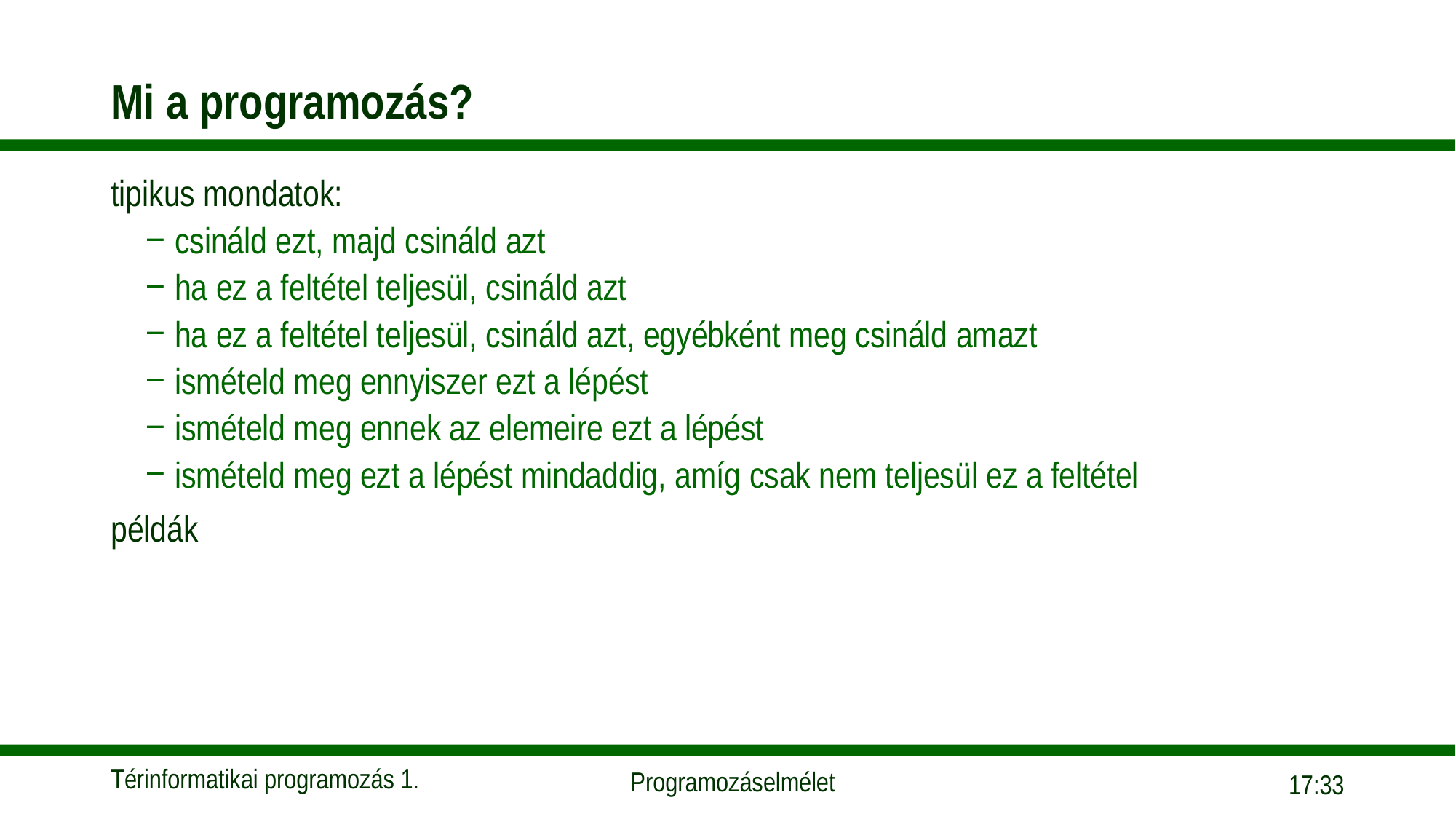

# Mi a programozás?
tipikus mondatok:
csináld ezt, majd csináld azt
ha ez a feltétel teljesül, csináld azt
ha ez a feltétel teljesül, csináld azt, egyébként meg csináld amazt
ismételd meg ennyiszer ezt a lépést
ismételd meg ennek az elemeire ezt a lépést
ismételd meg ezt a lépést mindaddig, amíg csak nem teljesül ez a feltétel
példák
17:33